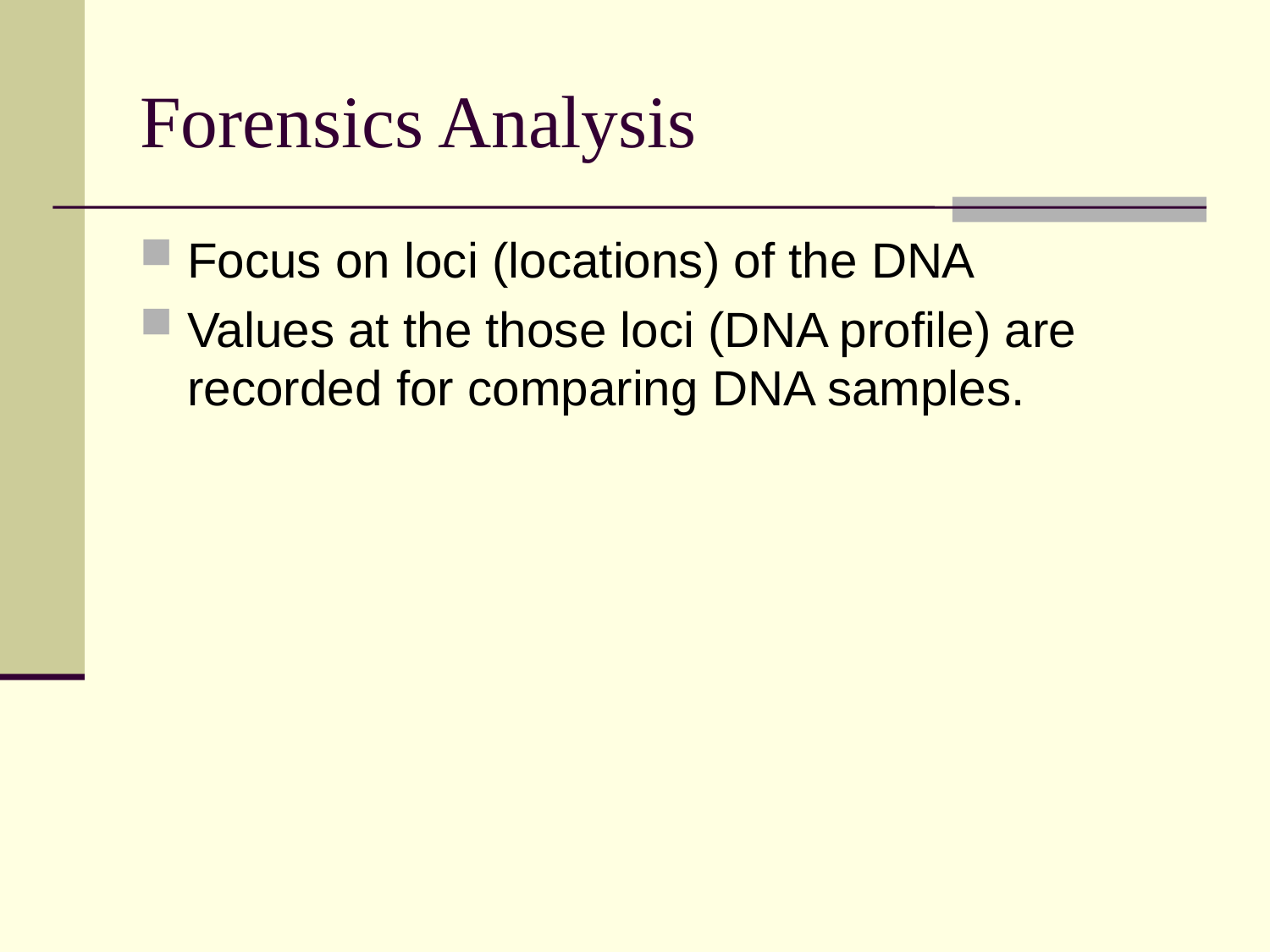

# Forensics Analysis
Focus on loci (locations) of the DNA
Values at the those loci (DNA profile) are recorded for comparing DNA samples.